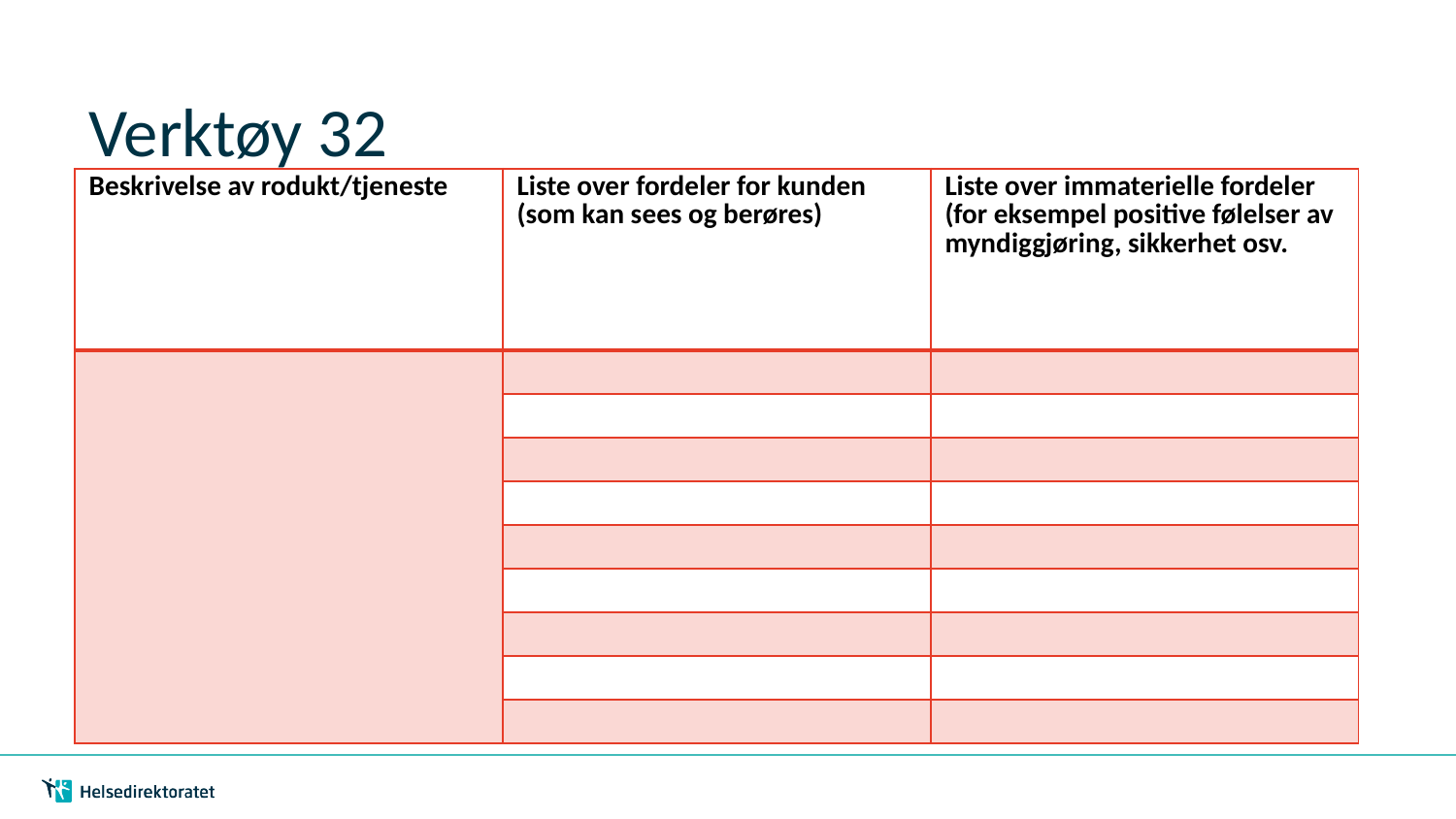

# Verktøy 32
| Beskrivelse av rodukt/tjeneste | Liste over fordeler for kunden (som kan sees og berøres) | Liste over immaterielle fordeler (for eksempel positive følelser av myndiggjøring, sikkerhet osv. |
| --- | --- | --- |
|  |  |  |
|  |  |  |
|  |  |  |
|  |  |  |
|  |  |  |
|  |  |  |
|  |  |  |
|  |  |  |
|  |  |  |